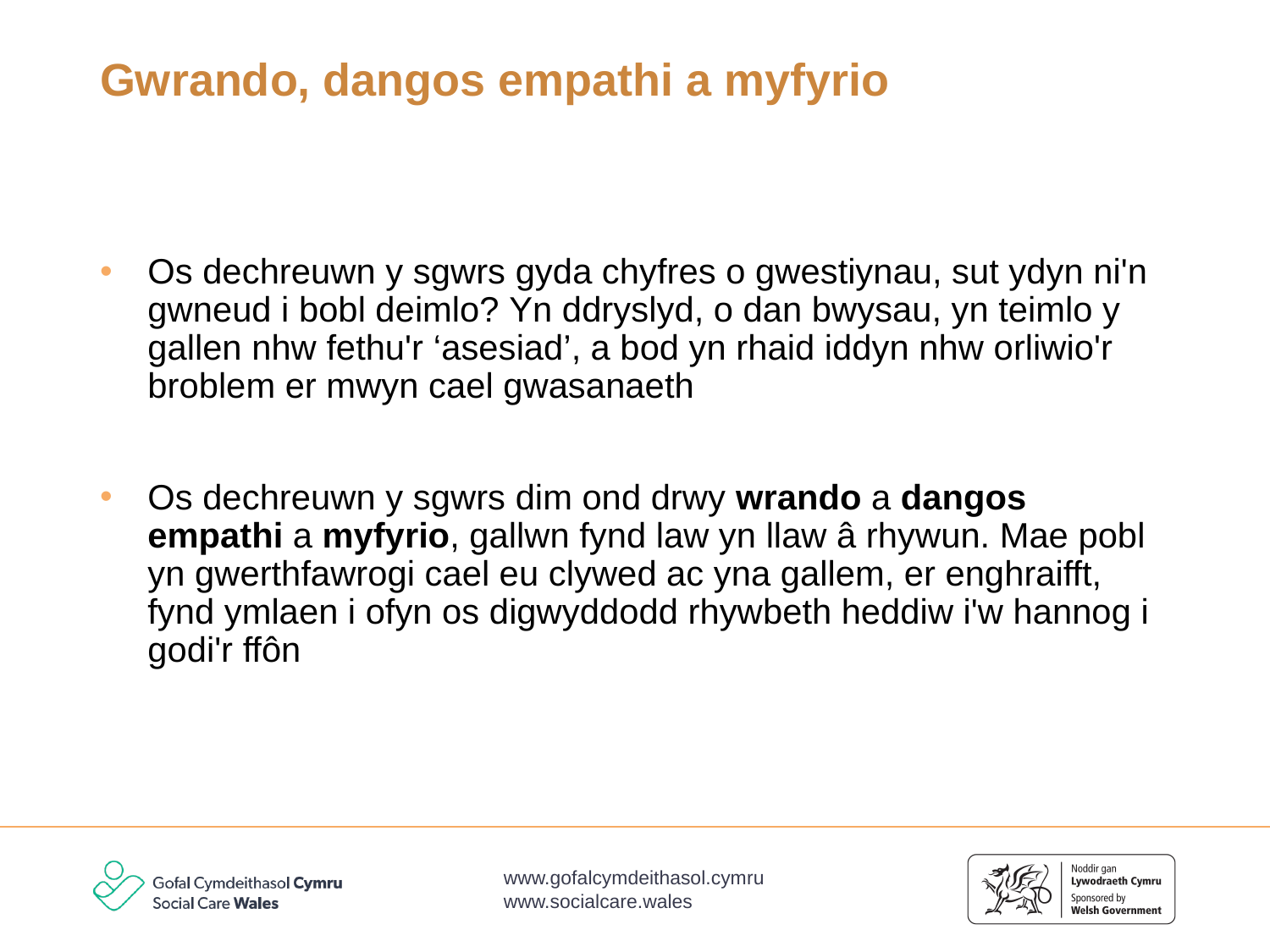

# Gwrando, dangos empathi a myfyrio
Os dechreuwn y sgwrs gyda chyfres o gwestiynau, sut ydyn ni'n gwneud i bobl deimlo? Yn ddryslyd, o dan bwysau, yn teimlo y gallen nhw fethu'r ‘asesiad’, a bod yn rhaid iddyn nhw orliwio'r broblem er mwyn cael gwasanaeth

Os dechreuwn y sgwrs dim ond drwy wrando a dangos empathi a myfyrio, gallwn fynd law yn llaw â rhywun. Mae pobl yn gwerthfawrogi cael eu clywed ac yna gallem, er enghraifft, fynd ymlaen i ofyn os digwyddodd rhywbeth heddiw i'w hannog i godi'r ffôn